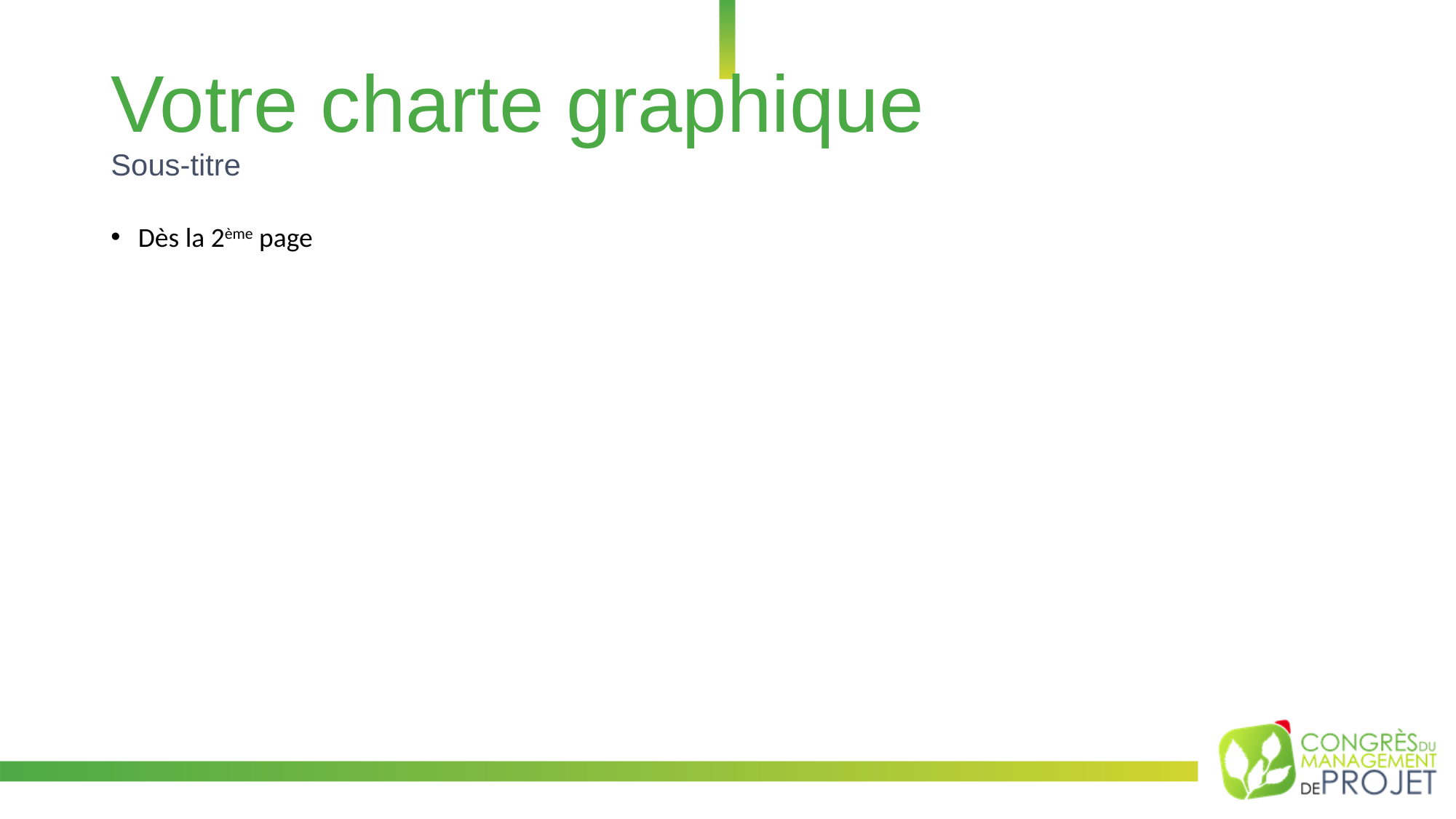

# Votre charte graphique Sous-titre
Dès la 2ème page